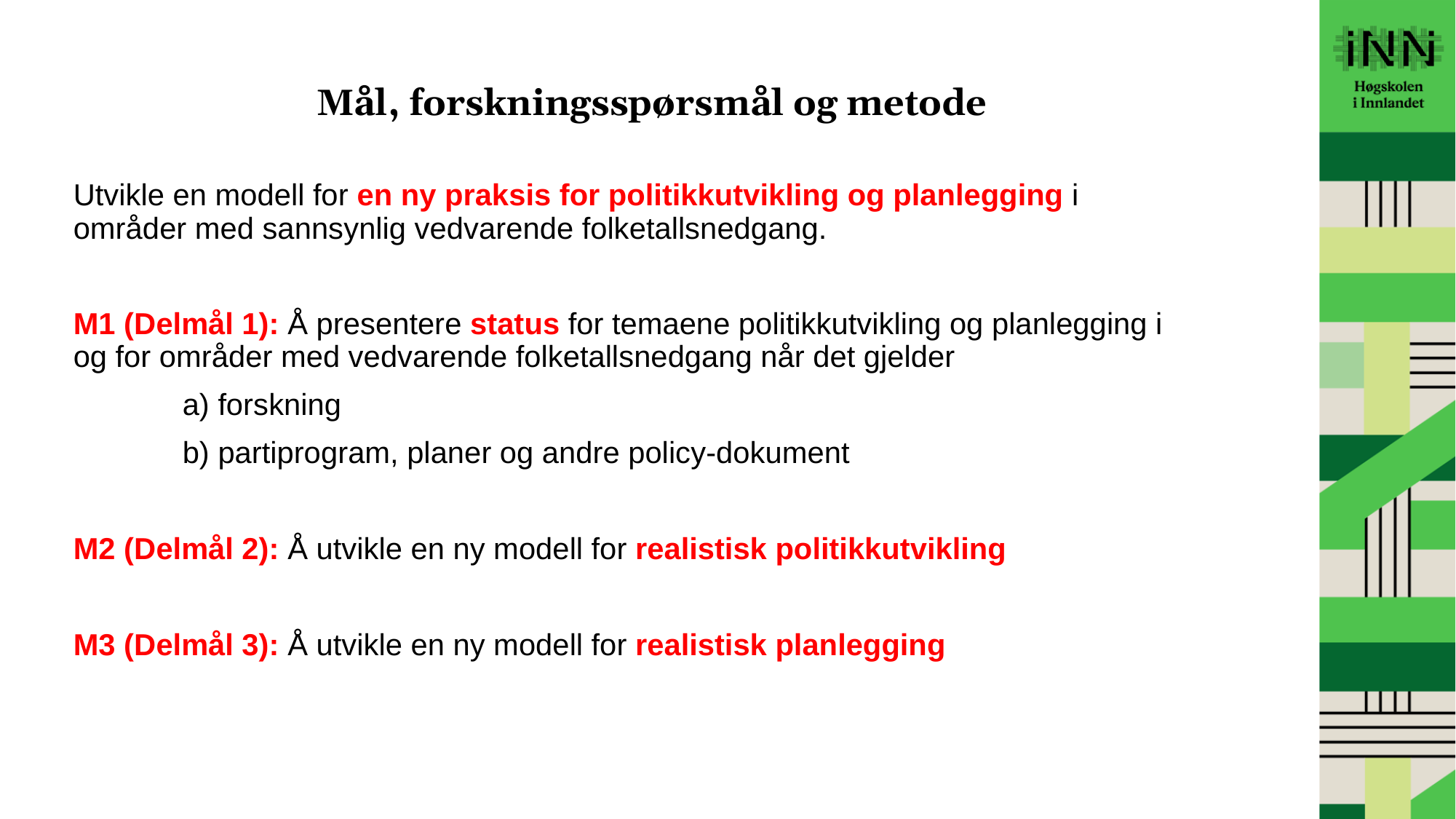

# Mål, forskningsspørsmål og metode
Utvikle en modell for en ny praksis for politikkutvikling og planlegging i områder med sannsynlig vedvarende folketallsnedgang.

M1 (Delmål 1): Å presentere status for temaene politikkutvikling og planlegging i og for områder med vedvarende folketallsnedgang når det gjelder
	a) forskning
	b) partiprogram, planer og andre policy-dokument

M2 (Delmål 2): Å utvikle en ny modell for realistisk politikkutvikling

M3 (Delmål 3): Å utvikle en ny modell for realistisk planlegging